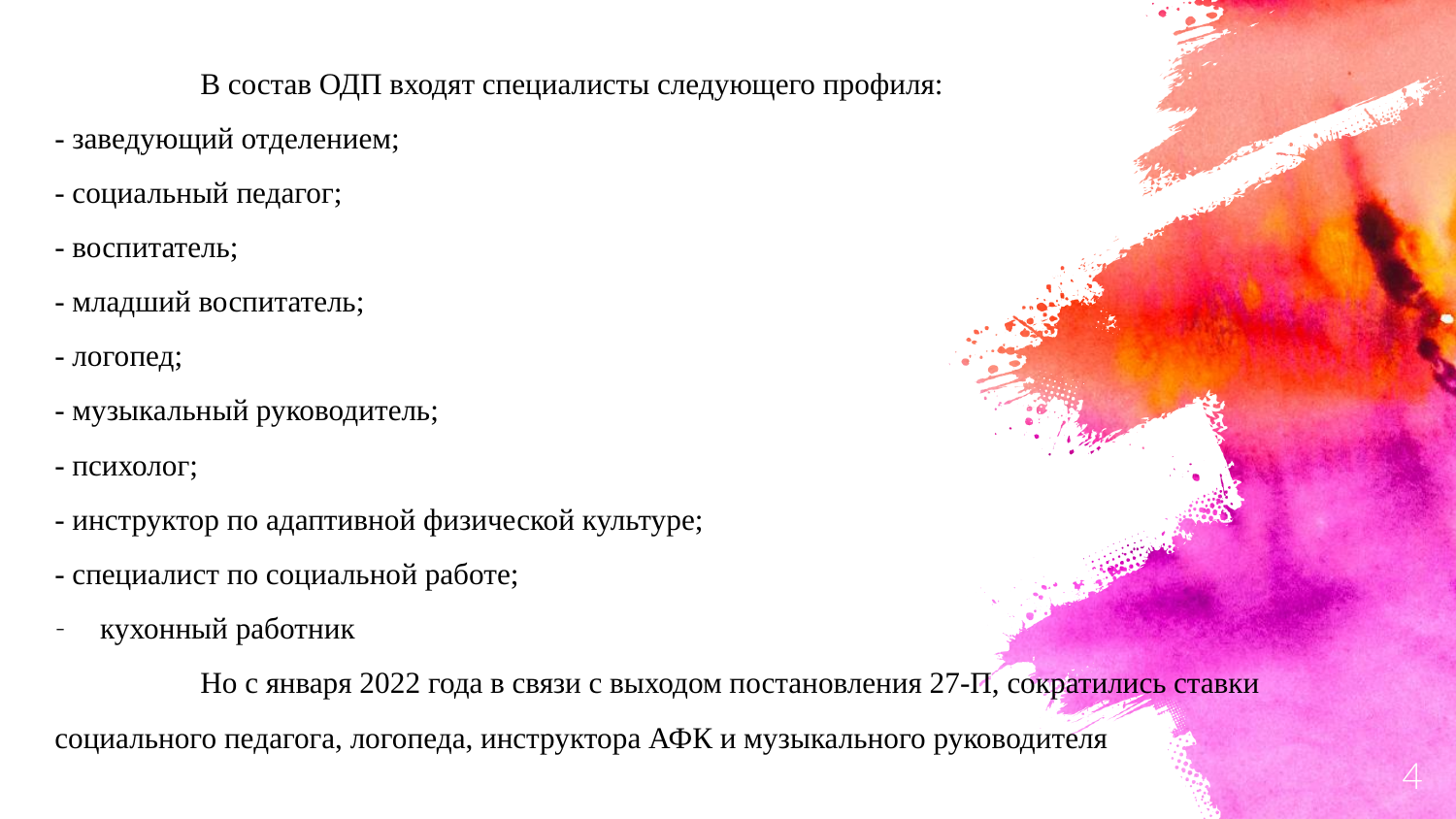

В состав ОДП входят специалисты следующего профиля:
- заведующий отделением;
- социальный педагог;
- воспитатель;
- младший воспитатель;
- логопед;
- музыкальный руководитель;
- психолог;
- инструктор по адаптивной физической культуре;
- специалист по социальной работе;
кухонный работник
	Но с января 2022 года в связи с выходом постановления 27-П, сократились ставки социального педагога, логопеда, инструктора АФК и музыкального руководителя

4